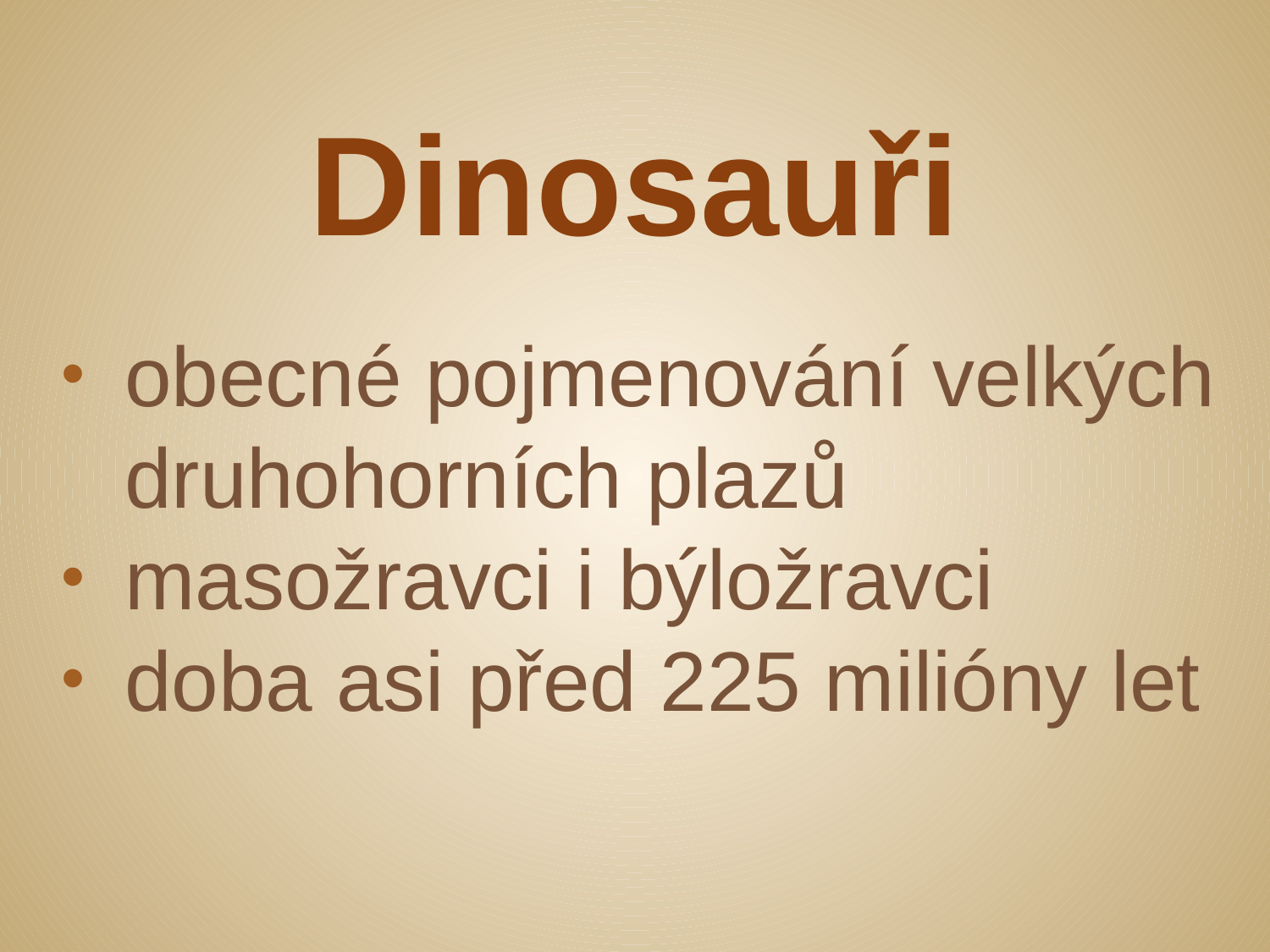

# Dinosauři
obecné pojmenování velkých druhohorních plazů
masožravci i býložravci
doba asi před 225 milióny let